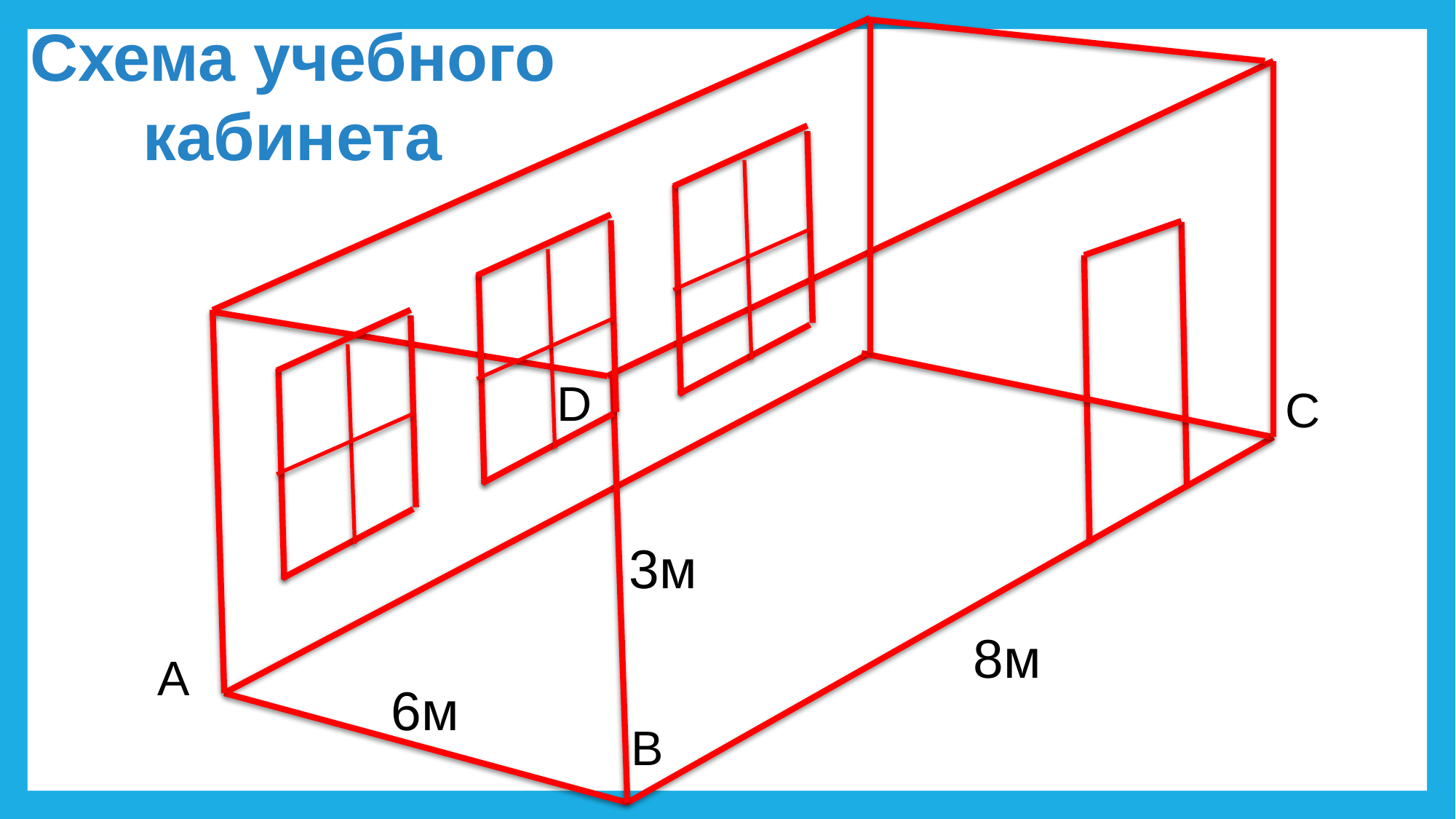

Схема учебного кабинета
D
C
3м
8м
A
6м
B